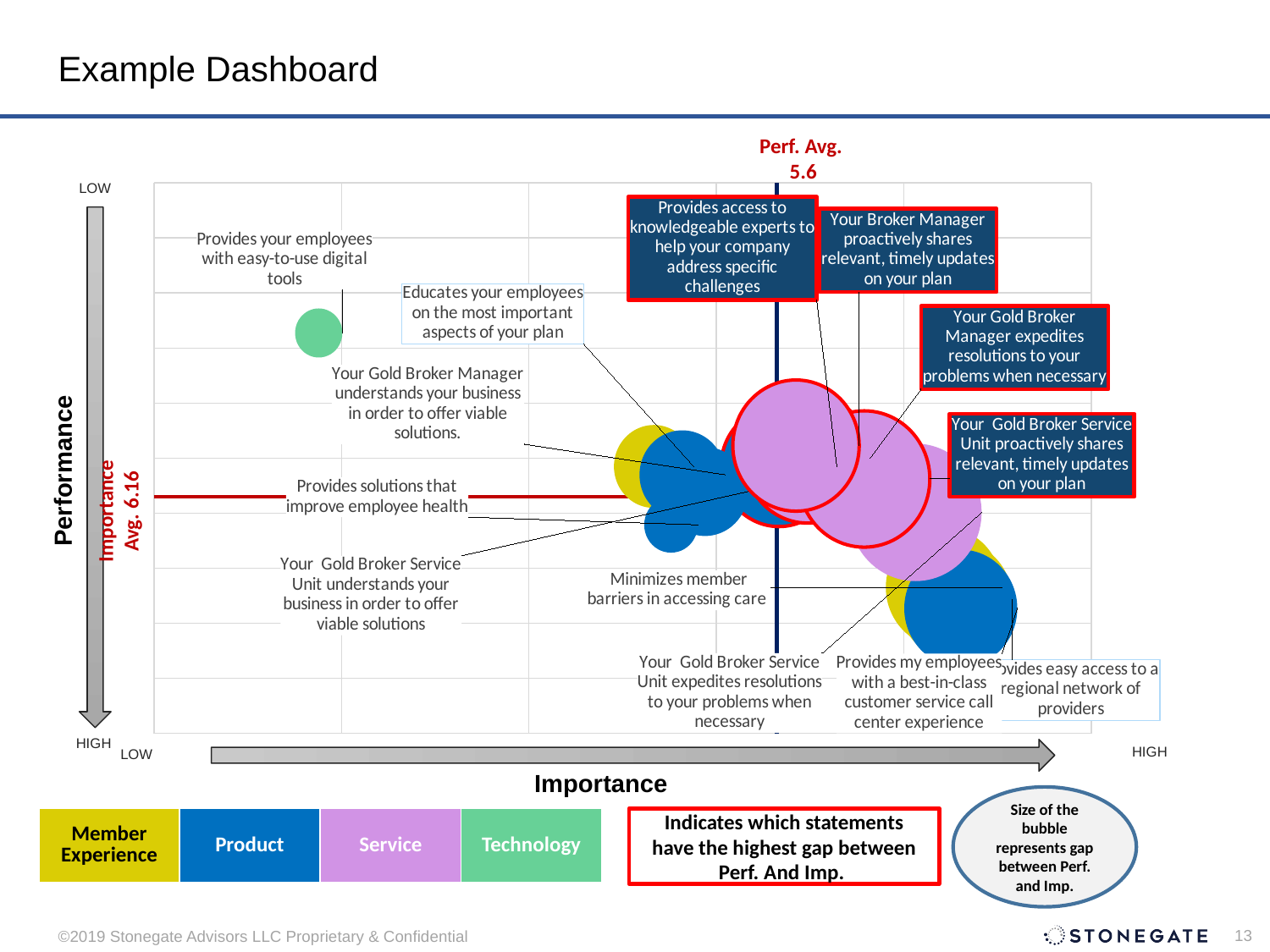

# Example Dashboard
Perf. Avg.
5.6

### Chart

| Category | Y-Values |
|---|---|
LOW

Importance Avg. 6.16
Performance
HIGH

HIGH
LOW
Importance
Size of the bubble represents gap between Perf. and Imp.
| Member Experience | Product | Service | Technology |
| --- | --- | --- | --- |
Indicates which statements have the highest gap between Perf. And Imp.
 13